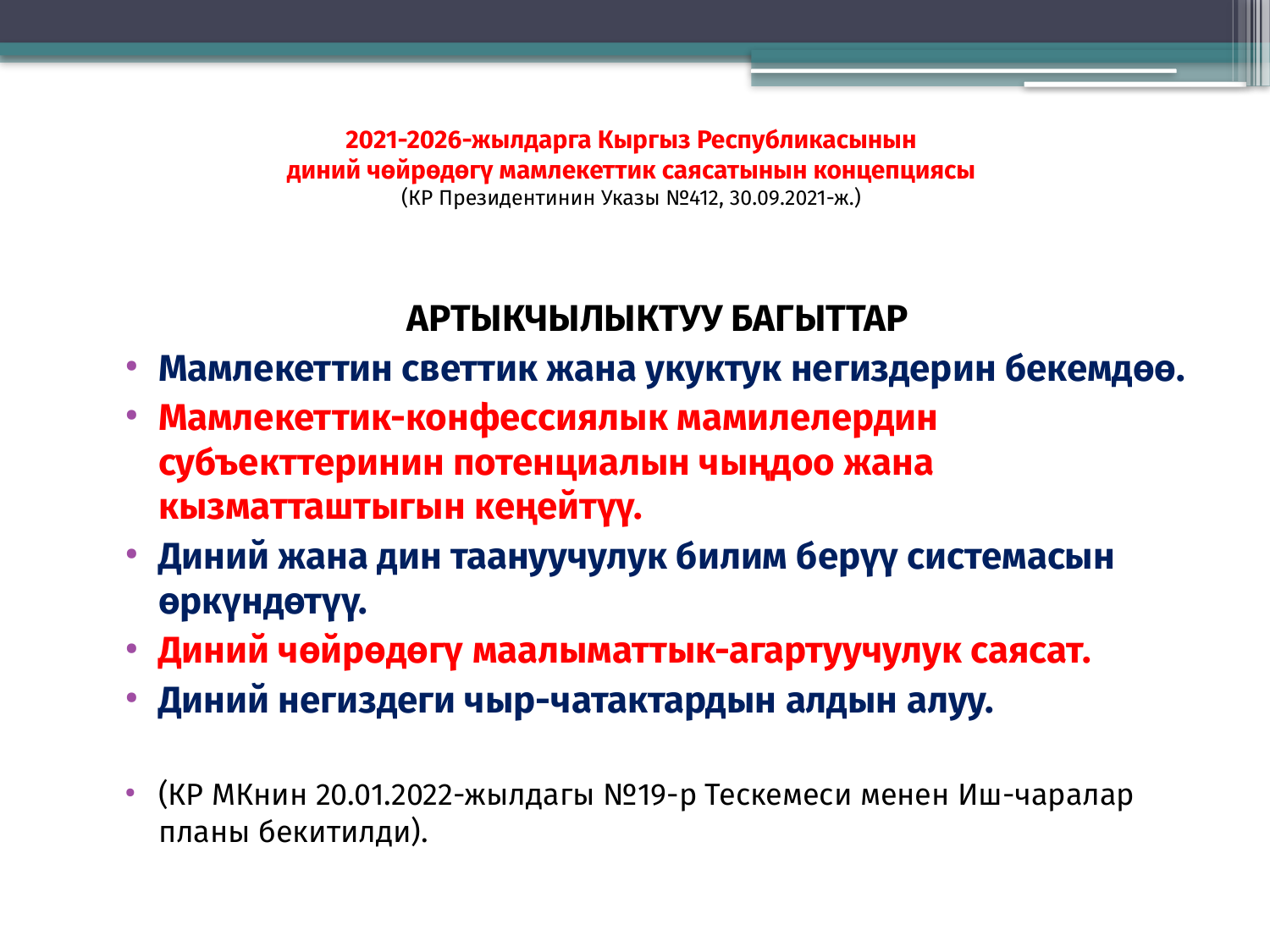

# 2021-2026-жылдарга Кыргыз Республикасынын диний чөйрөдөгү мамлекеттик саясатынын концепциясы (КР Президентинин Указы №412, 30.09.2021-ж.)
АРТЫКЧЫЛЫКТУУ БАГЫТТАР
Мамлекеттин светтик жана укуктук негиздерин бекемдөө.
Мамлекеттик-конфессиялык мамилелердин субъекттеринин потенциалын чыңдоо жана кызматташтыгын кеңейтүү.
Диний жана дин таануучулук билим берүү системасын өркүндөтүү.
Диний чөйрөдөгү маалыматтык-агартуучулук саясат.
Диний негиздеги чыр-чатактардын алдын алуу.

(КР МКнин 20.01.2022-жылдагы №19-р Тескемеси менен Иш-чаралар планы бекитилди).